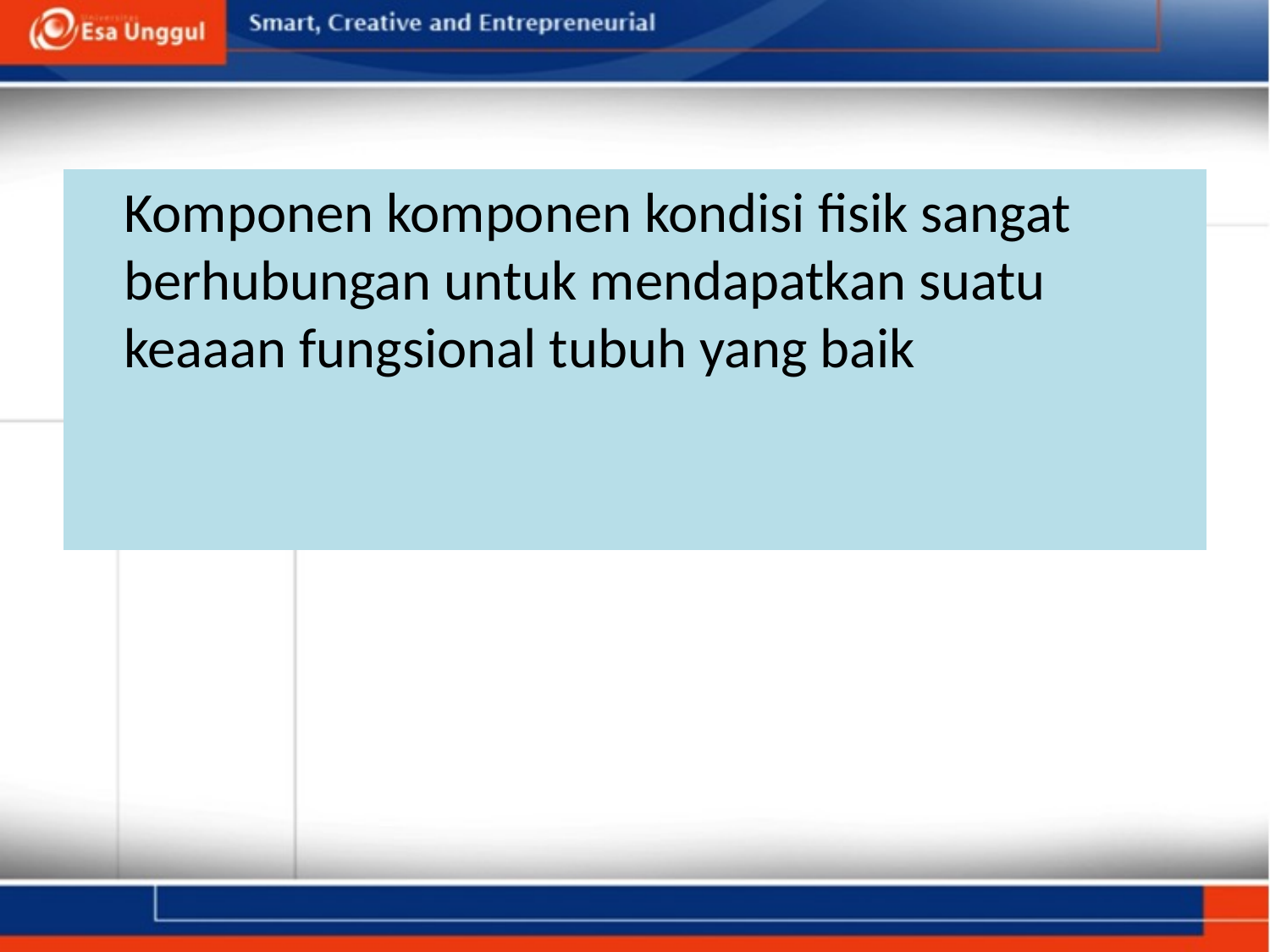

#
	Komponen komponen kondisi fisik sangat berhubungan untuk mendapatkan suatu keaaan fungsional tubuh yang baik